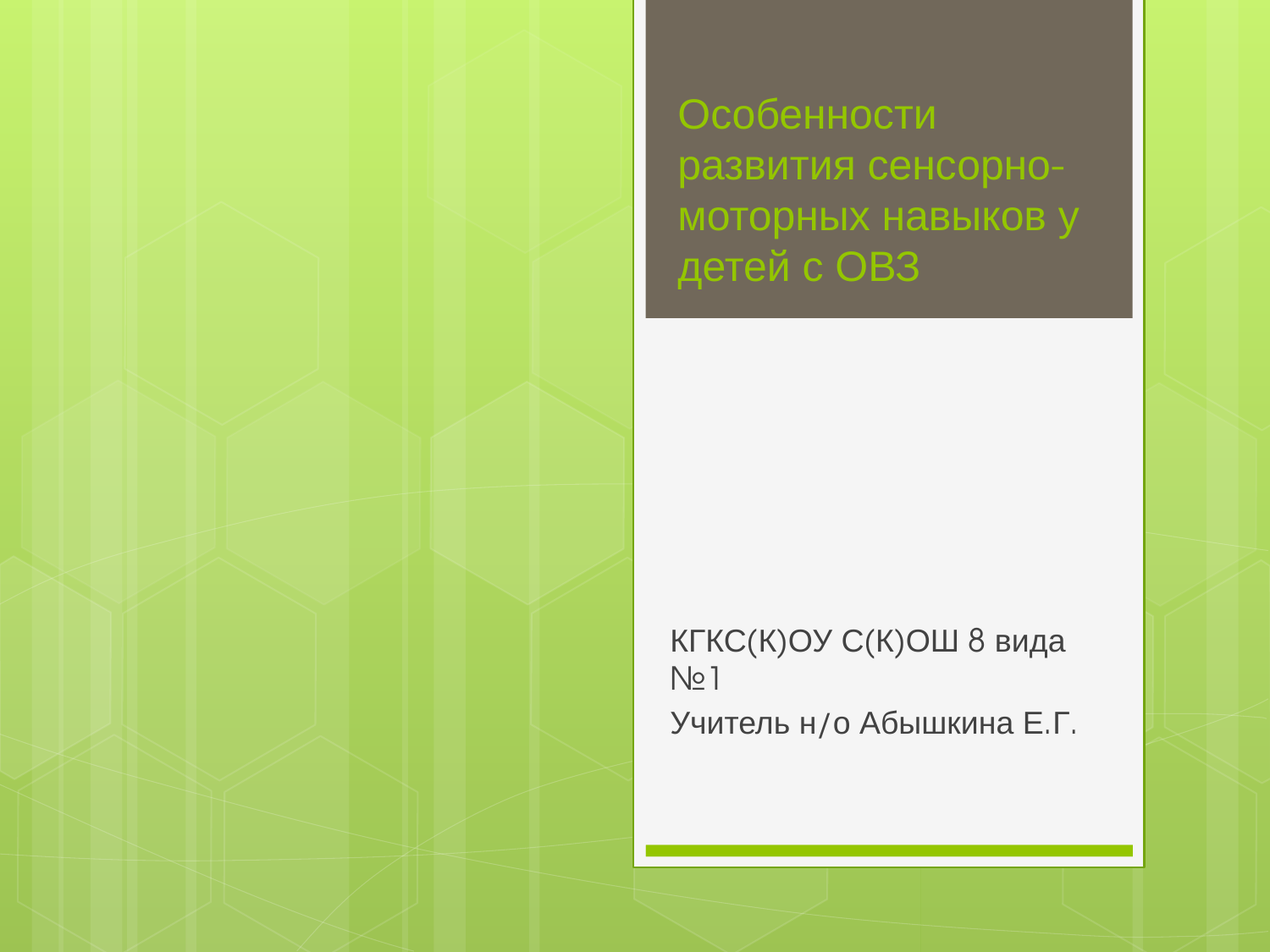

# Особенности развития сенсорно-моторных навыков у детей с ОВЗ
КГКС(К)ОУ С(К)ОШ 8 вида №1
Учитель н/о Абышкина Е.Г.